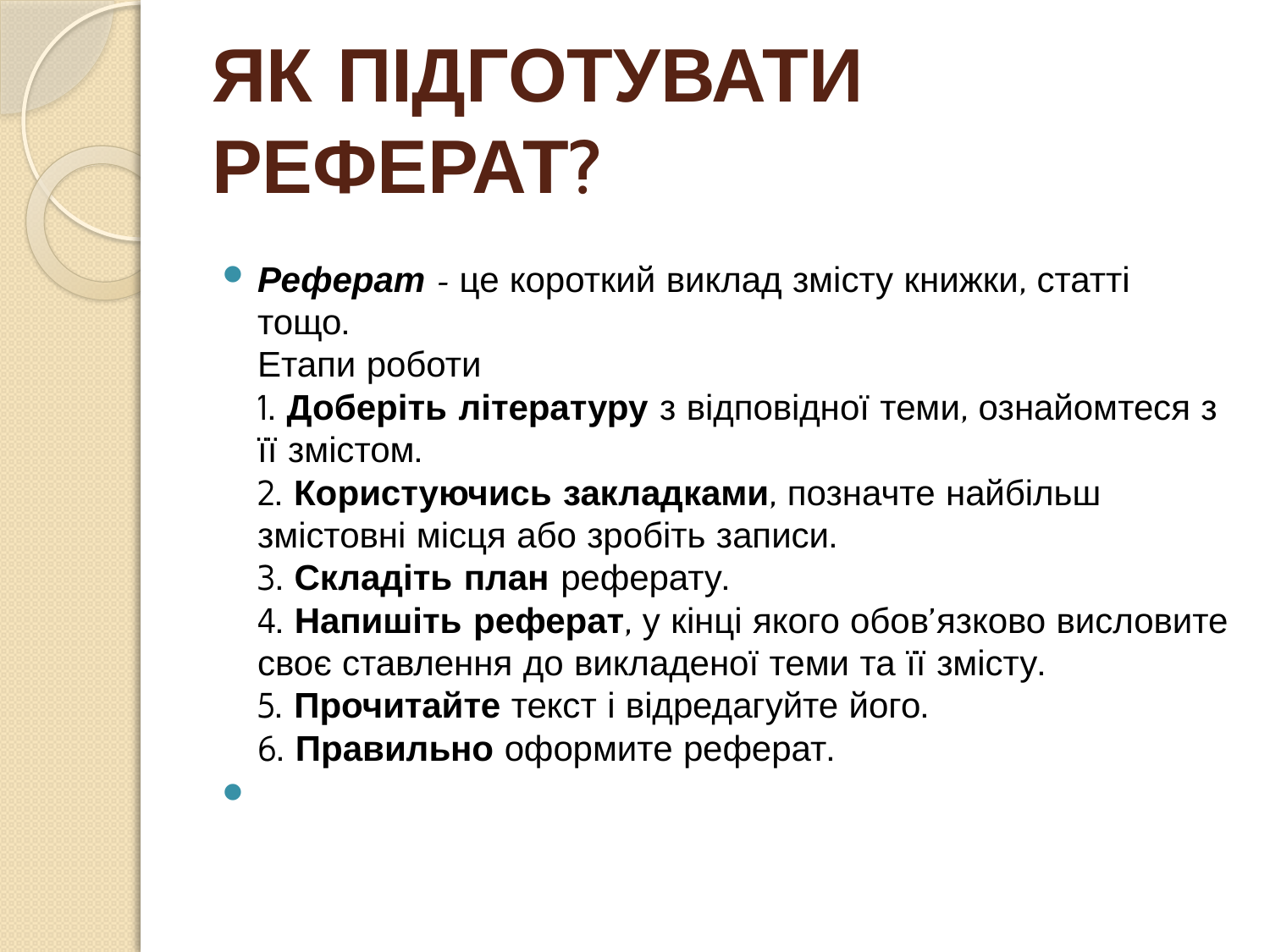

# ЯК ПІДГОТУВАТИ РЕФЕРАТ?

Реферат - це короткий виклад змісту книжки, статті тощо.
Етапи роботи
1. Доберіть літературу з відповідної теми, ознайомтеся з її змістом.
2. Користуючись закладками, позначте найбільш змістовні місця або зробіть записи.
3. Складіть план реферату.
4. Напишіть реферат, у кінці якого обов’язково висловите своє ставлення до викладеної теми та її змісту.
5. Прочитайте текст і відредагуйте його.
6. Правильно оформите реферат.